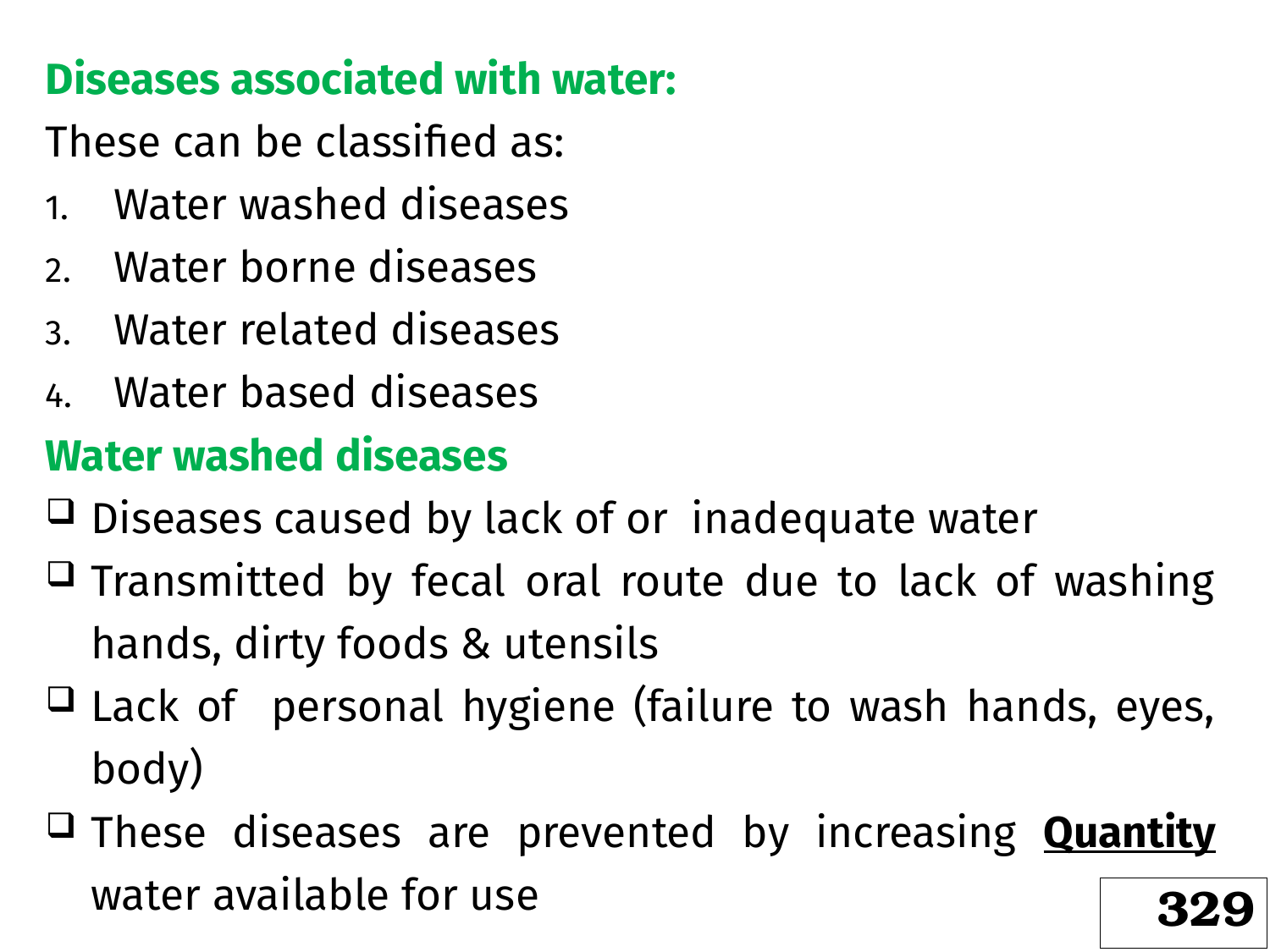

Diseases associated with water:
These can be classified as:
Water washed diseases
Water borne diseases
Water related diseases
Water based diseases
Water washed diseases
Diseases caused by lack of or  inadequate water
Transmitted by fecal oral route due to lack of washing hands, dirty foods & utensils
Lack of  personal hygiene (failure to wash hands, eyes, body)
These diseases are prevented by increasing Quantity water available for use

329